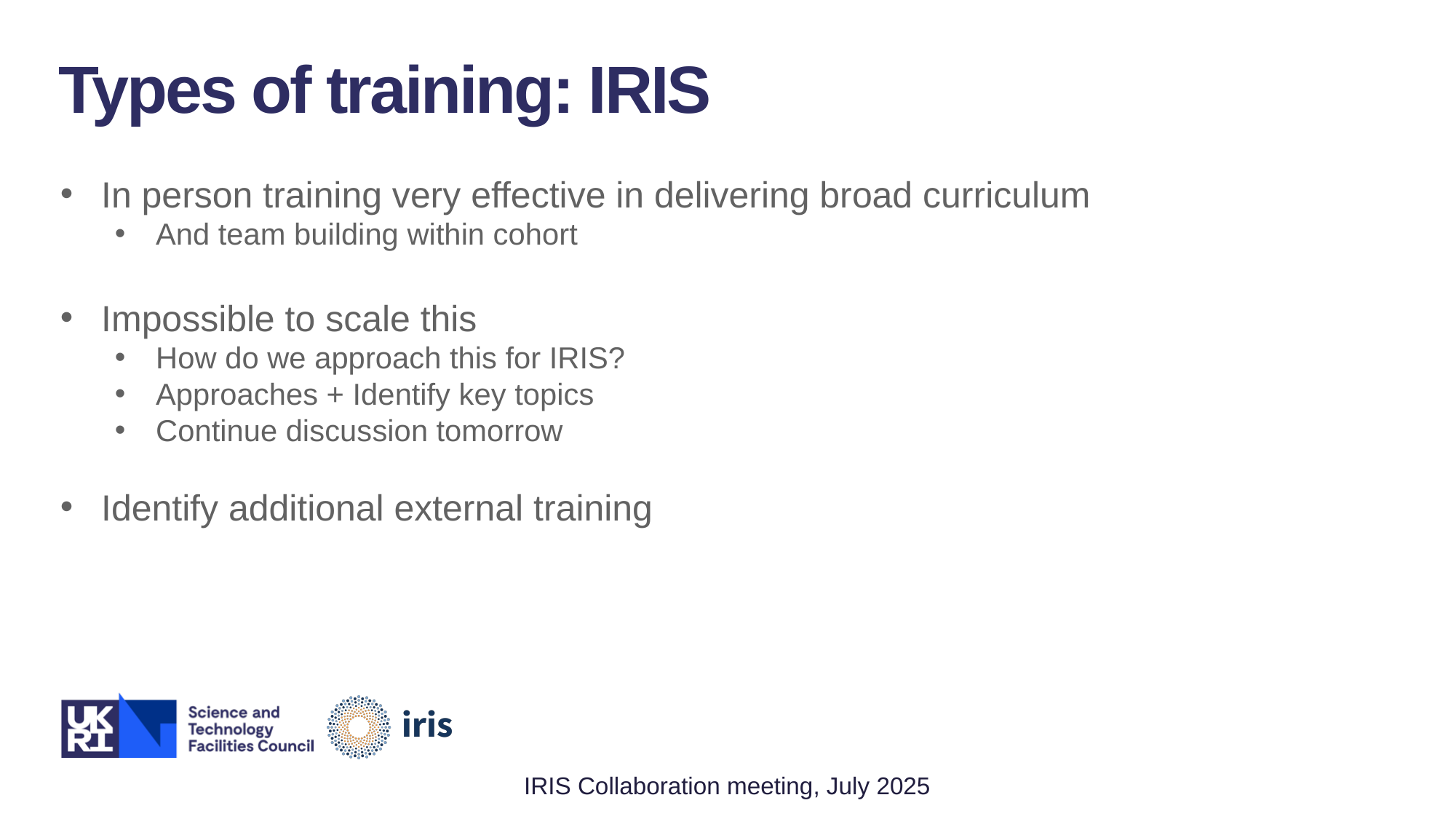

Types of training: IRIS
In person training very effective in delivering broad curriculum
And team building within cohort

Impossible to scale this
How do we approach this for IRIS?
Approaches + Identify key topics
Continue discussion tomorrow

Identify additional external training
IRIS Collaboration meeting, July 2025